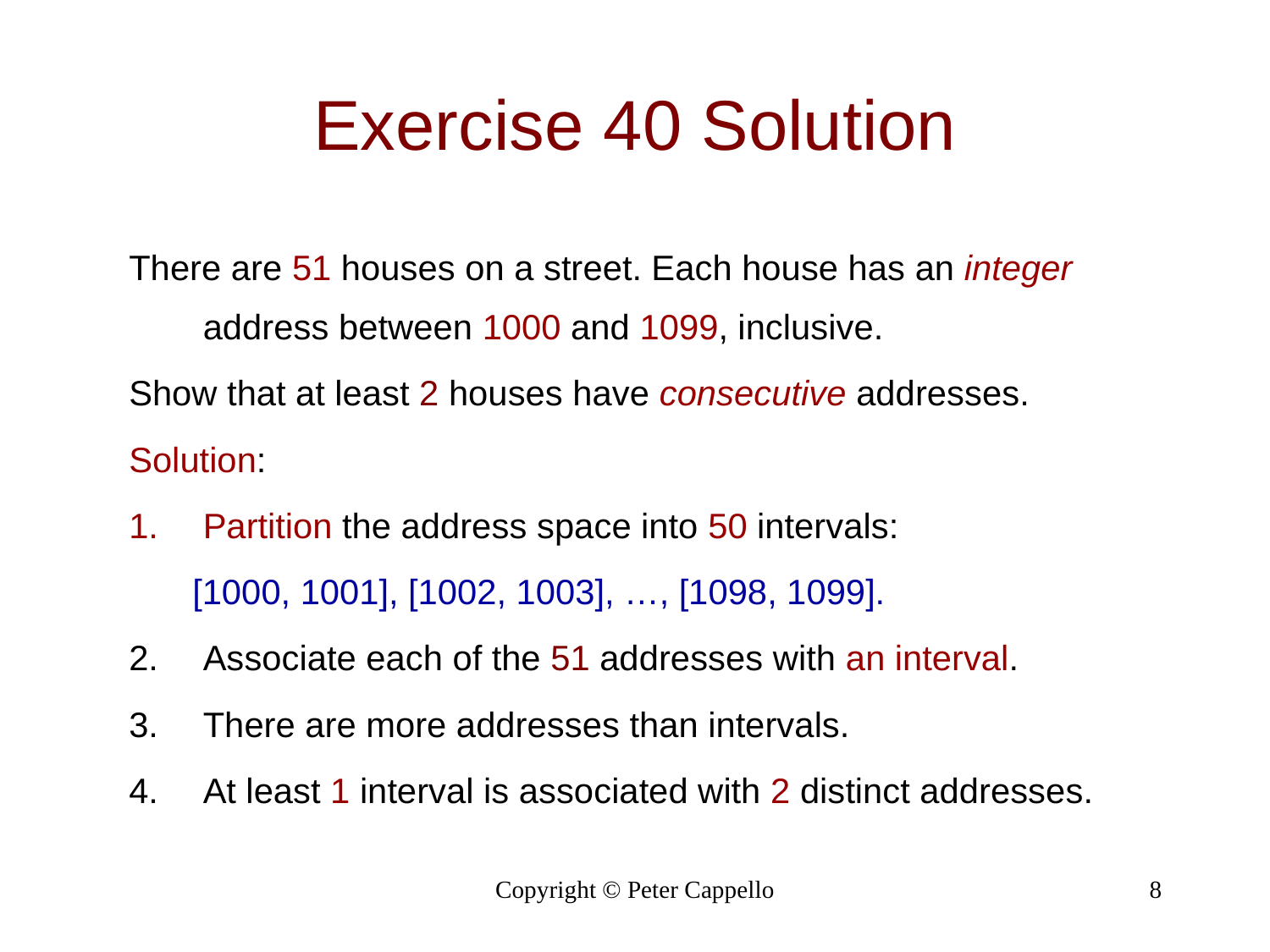

Exercise 40 Solution
There are 51 houses on a street. Each house has an integer address between 1000 and 1099, inclusive.
Show that at least 2 houses have consecutive addresses.
Solution:
Partition the address space into 50 intervals:
[1000, 1001], [1002, 1003], …, [1098, 1099].
Associate each of the 51 addresses with an interval.
There are more addresses than intervals.
At least 1 interval is associated with 2 distinct addresses.
Copyright © Peter Cappello
8